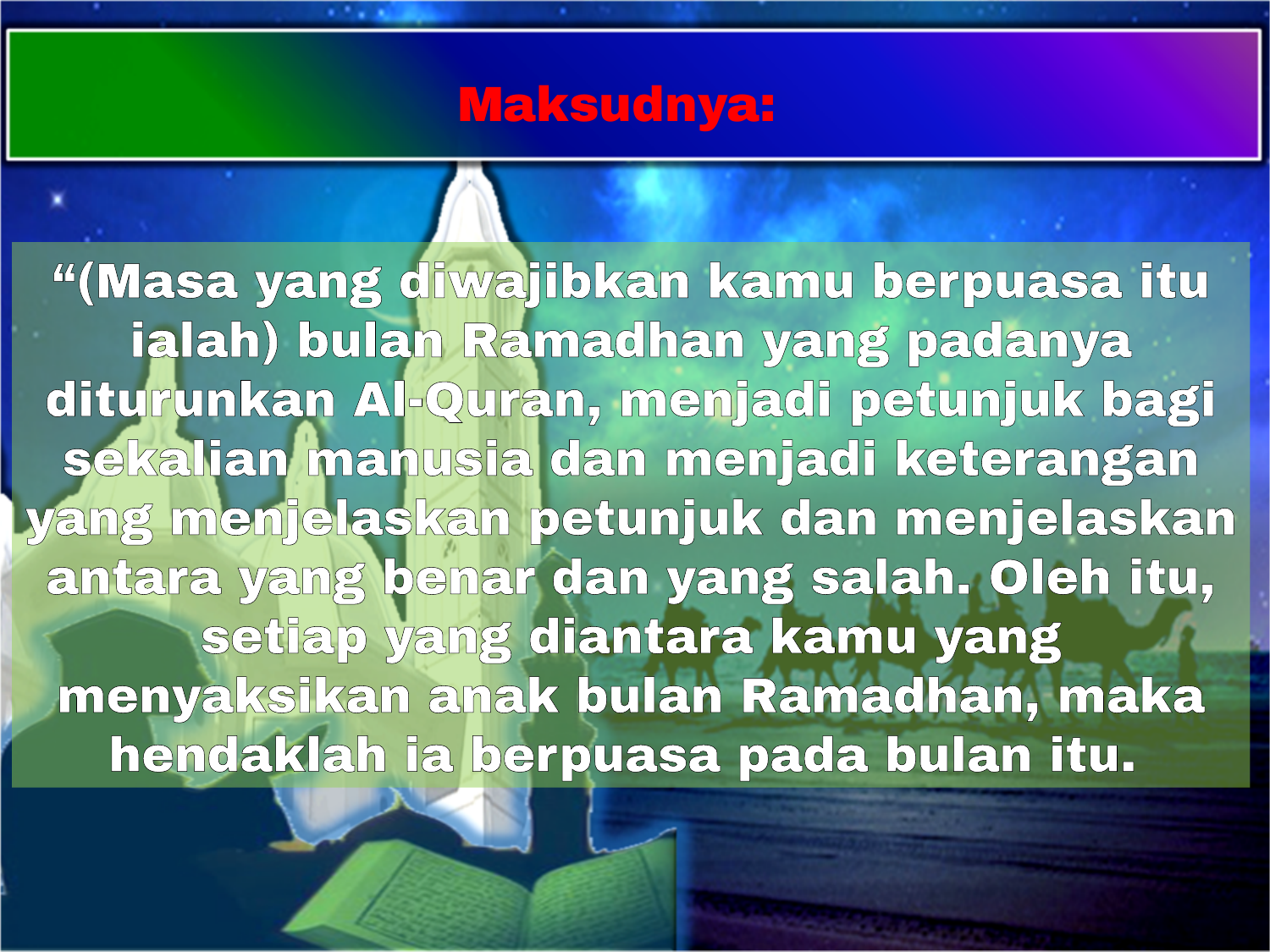

Maksudnya:
“(Masa yang diwajibkan kamu berpuasa itu ialah) bulan Ramadhan yang padanya diturunkan Al-Quran, menjadi petunjuk bagi sekalian manusia dan menjadi keterangan yang menjelaskan petunjuk dan menjelaskan antara yang benar dan yang salah. Oleh itu, setiap yang diantara kamu yang menyaksikan anak bulan Ramadhan, maka hendaklah ia berpuasa pada bulan itu.